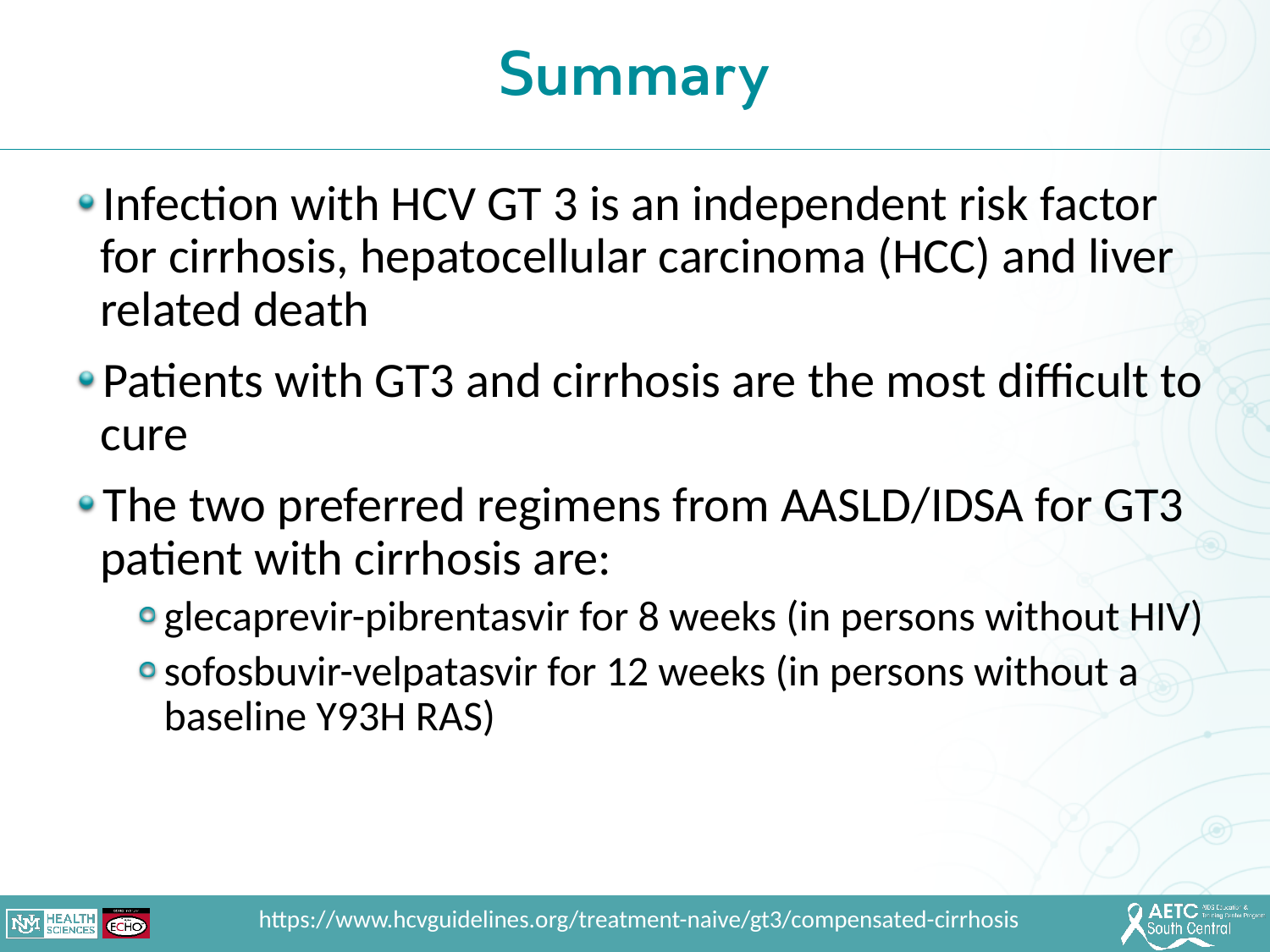

Summary
Infection with HCV GT 3 is an independent risk factor for cirrhosis, hepatocellular carcinoma (HCC) and liver related death
Patients with GT3 and cirrhosis are the most difficult to cure
The two preferred regimens from AASLD/IDSA for GT3 patient with cirrhosis are:
glecaprevir-pibrentasvir for 8 weeks (in persons without HIV)
sofosbuvir-velpatasvir for 12 weeks (in persons without a baseline Y93H RAS)
https://www.hcvguidelines.org/treatment-naive/gt3/compensated-cirrhosis